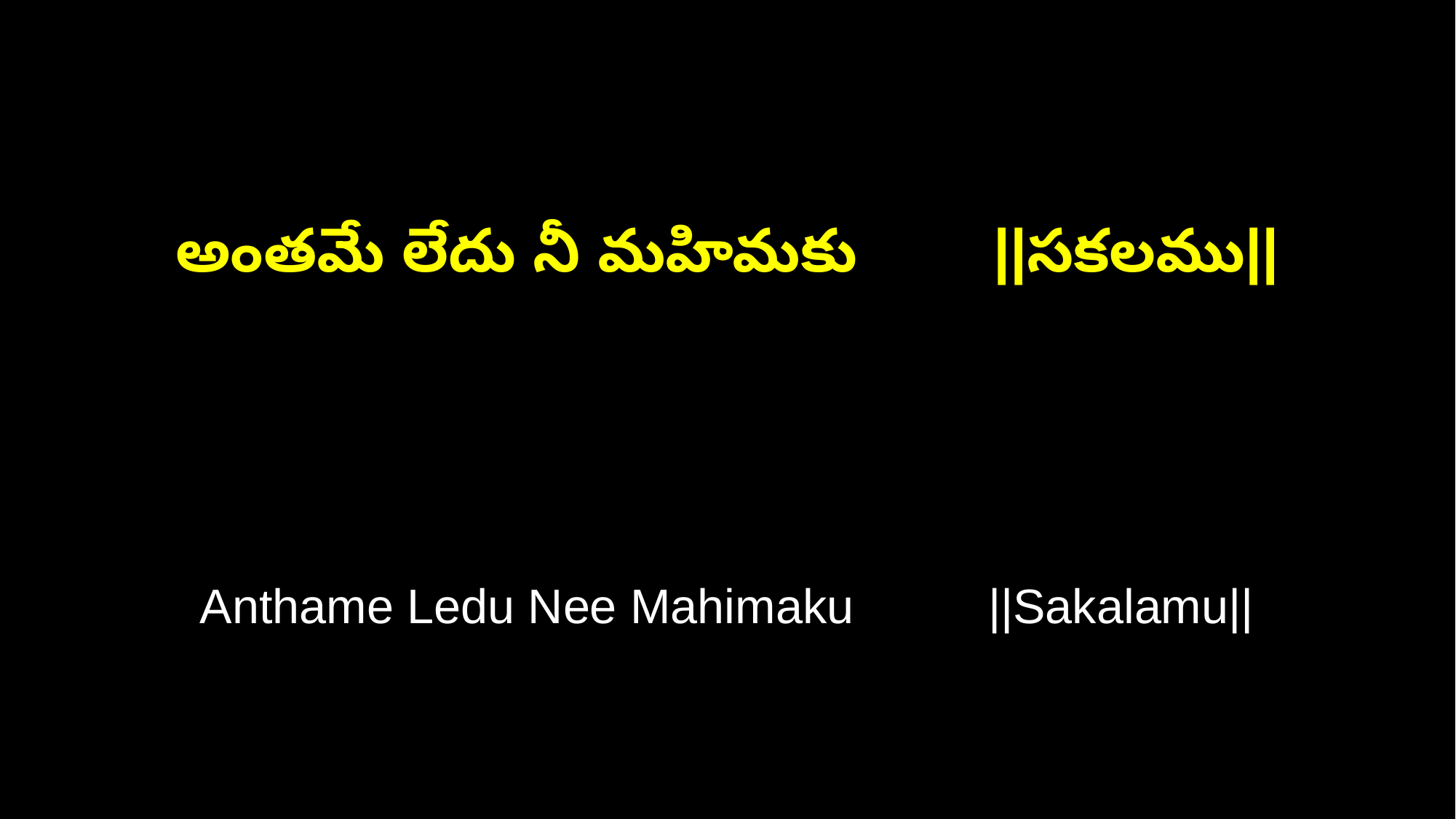

అంతమే లేదు నీ మహిమకు        ||సకలము||
Anthame Ledu Nee Mahimaku          ||Sakalamu||